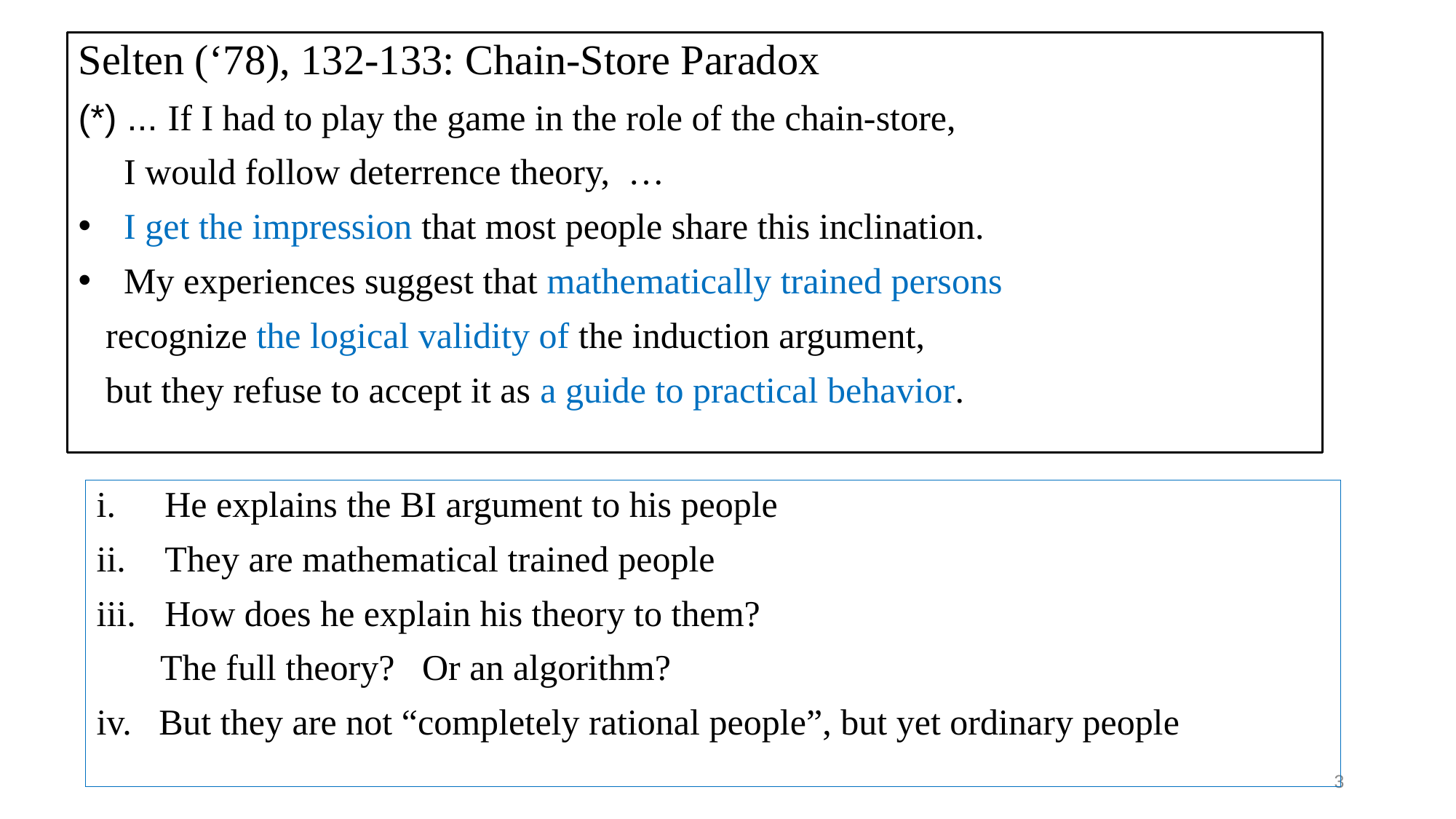

Selten (‘78), 132-133: Chain-Store Paradox
(*) ... If I had to play the game in the role of the chain-store,
     I would follow deterrence theory,  …
  I get the impression that most people share this inclination.
  My experiences suggest that mathematically trained persons
   recognize the logical validity of the induction argument,
   but they refuse to accept it as a guide to practical behavior.

He explains the BI argument to his people
They are mathematical trained people
How does he explain his theory to them?
       The full theory?   Or an algorithm?
iv.   But they are not “completely rational people”, but yet ordinary people
3